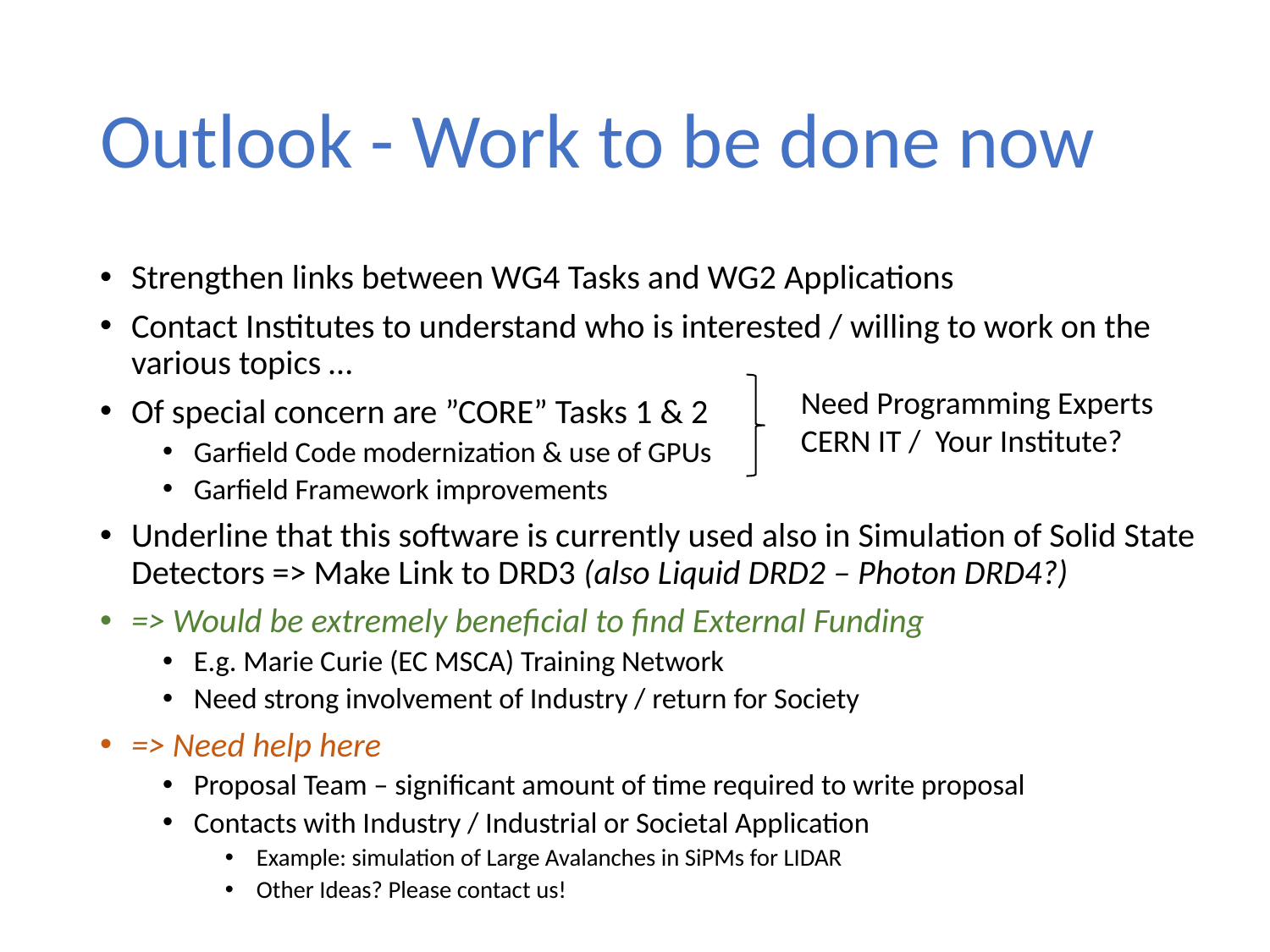

# Outlook - Work to be done now
Strengthen links between WG4 Tasks and WG2 Applications
Contact Institutes to understand who is interested / willing to work on the various topics …
Of special concern are ”CORE” Tasks 1 & 2
Garfield Code modernization & use of GPUs
Garfield Framework improvements
Underline that this software is currently used also in Simulation of Solid State Detectors => Make Link to DRD3 (also Liquid DRD2 – Photon DRD4?)
=> Would be extremely beneficial to find External Funding
E.g. Marie Curie (EC MSCA) Training Network
Need strong involvement of Industry / return for Society
=> Need help here
Proposal Team – significant amount of time required to write proposal
Contacts with Industry / Industrial or Societal Application
Example: simulation of Large Avalanches in SiPMs for LIDAR
Other Ideas? Please contact us!

Need Programming Experts
CERN IT /  Your Institute?